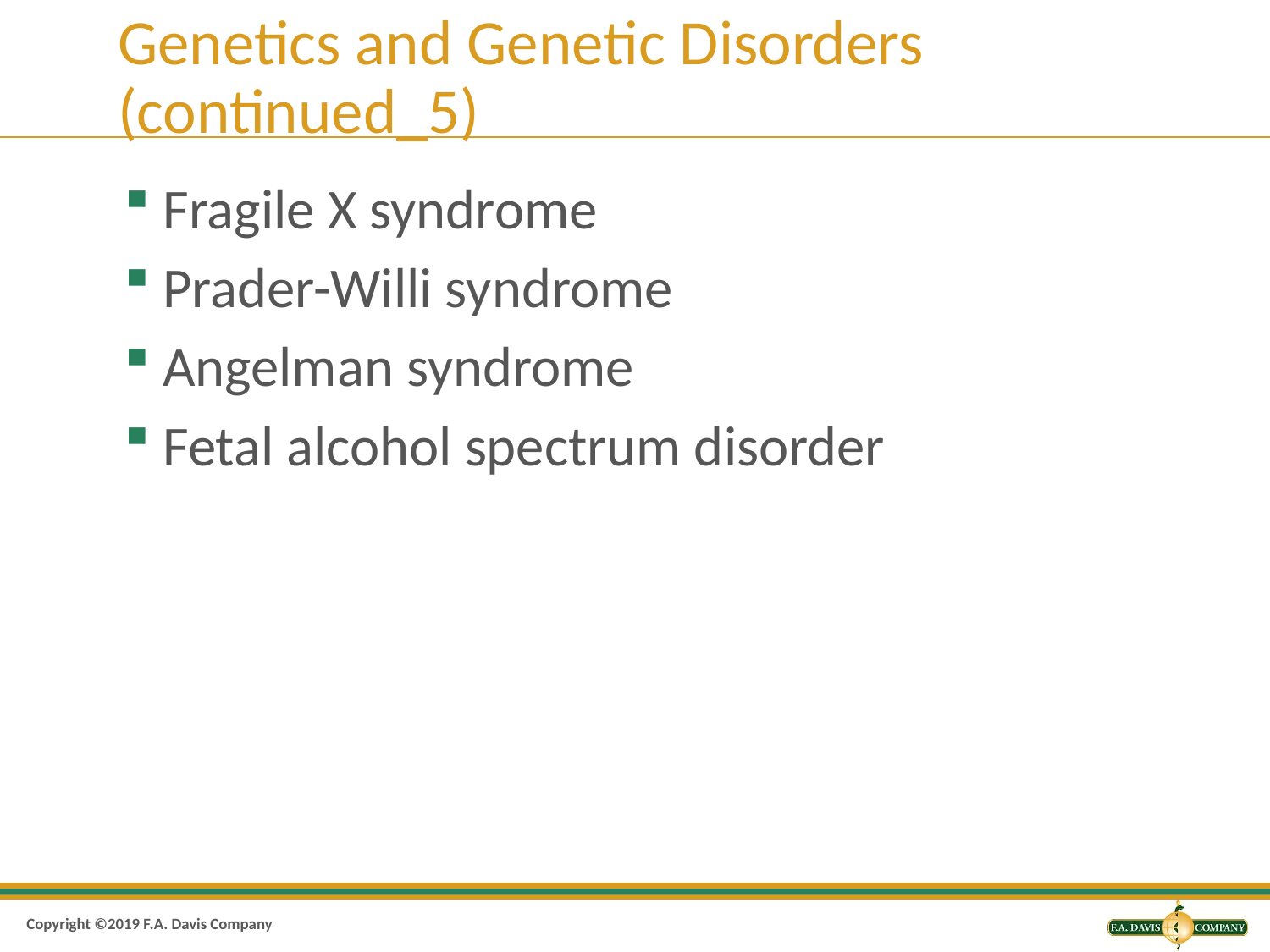

# Genetics and Genetic Disorders (continued_5)
Fragile X syndrome
Prader-Willi syndrome
Angelman syndrome
Fetal alcohol spectrum disorder